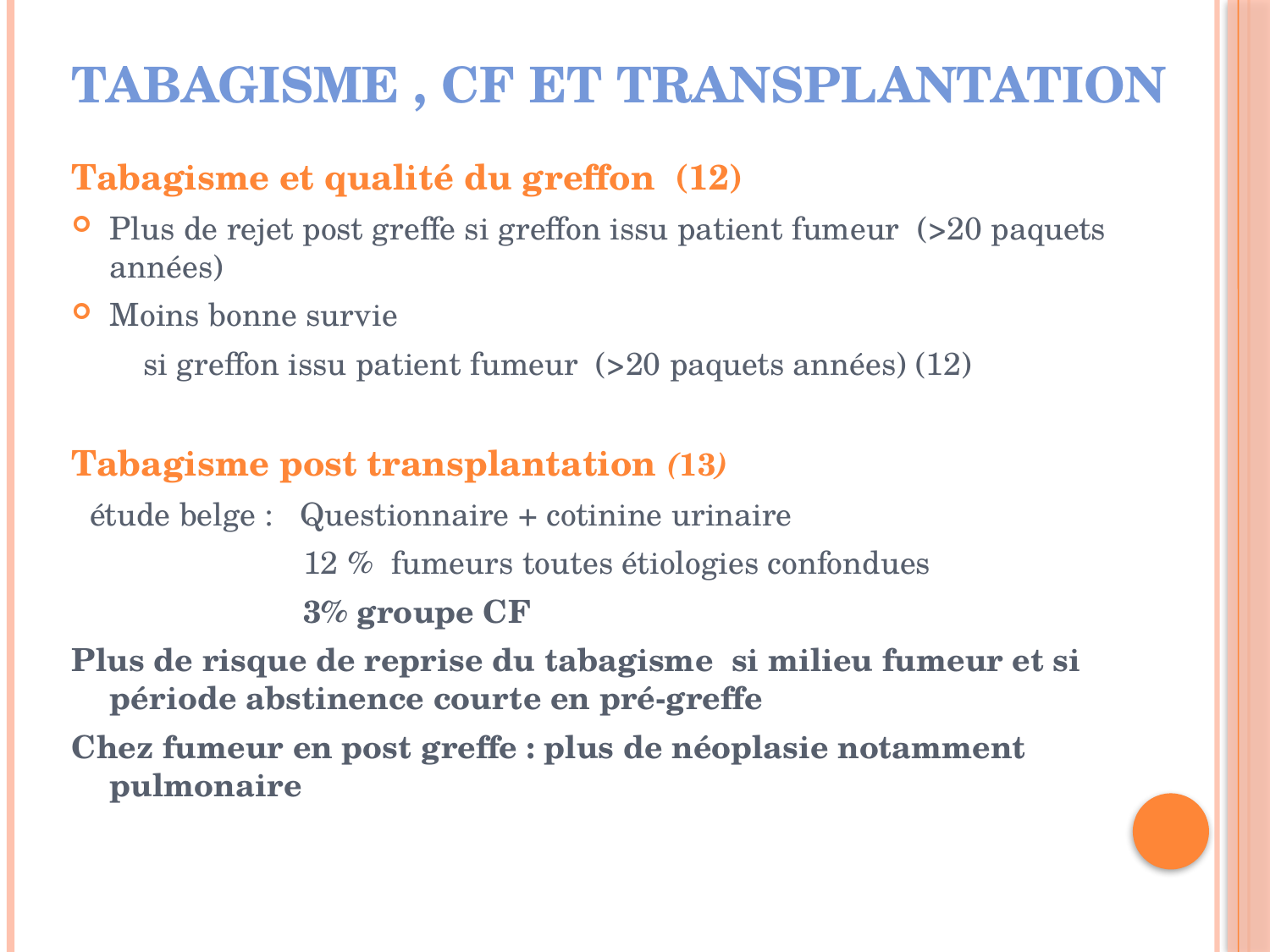

# Tabagisme , CF et transplantation
Tabagisme et qualité du greffon  (12)
Plus de rejet post greffe si greffon issu patient fumeur  (>20 paquets années)
Moins bonne survie
        si greffon issu patient fumeur  (>20 paquets années) (12)

Tabagisme post transplantation (13)
  étude belge :   Questionnaire + cotinine urinaire
                          12 %  fumeurs toutes étiologies confondues
                          3% groupe CF
Plus de risque de reprise du tabagisme  si milieu fumeur et si période abstinence courte en pré-greffe
Chez fumeur en post greffe : plus de néoplasie notamment pulmonaire